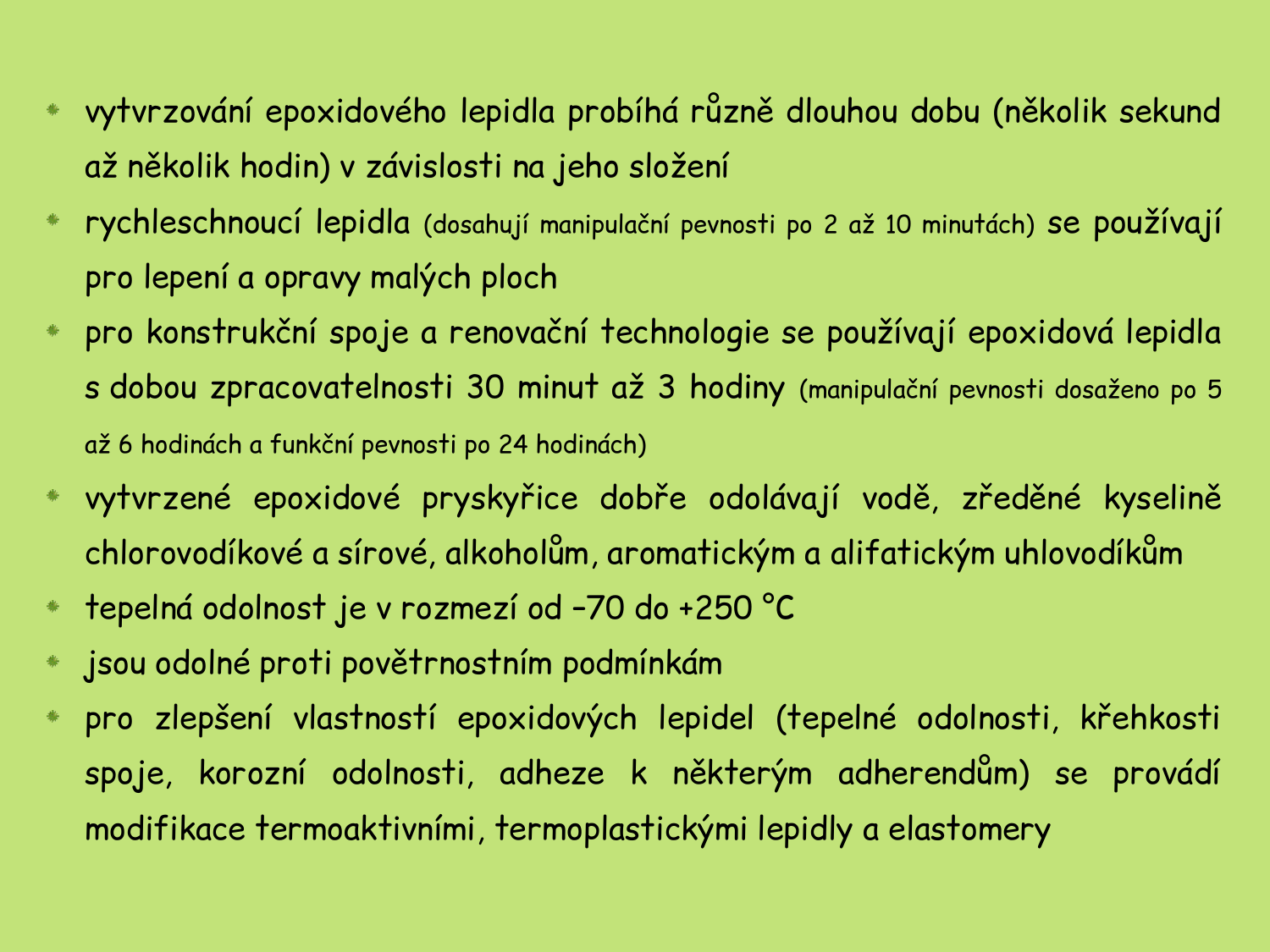

vytvrzování epoxidového lepidla probíhá různě dlouhou dobu (několik sekund až několik hodin) v závislosti na jeho složení
rychleschnoucí lepidla (dosahují manipulační pevnosti po 2 až 10 minutách) se používají pro lepení a opravy malých ploch
pro konstrukční spoje a renovační technologie se používají epoxidová lepidla s dobou zpracovatelnosti 30 minut až 3 hodiny (manipulační pevnosti dosaženo po 5 až 6 hodinách a funkční pevnosti po 24 hodinách)
vytvrzené epoxidové pryskyřice dobře odolávají vodě, zředěné kyselině chlorovodíkové a sírové, alkoholům, aromatickým a alifatickým uhlovodíkům
tepelná odolnost je v rozmezí od –70 do +250 °C
jsou odolné proti povětrnostním podmínkám
pro zlepšení vlastností epoxidových lepidel (tepelné odolnosti, křehkosti spoje, korozní odolnosti, adheze k některým adherendům) se provádí modifikace termoaktivními, termoplastickými lepidly a elastomery